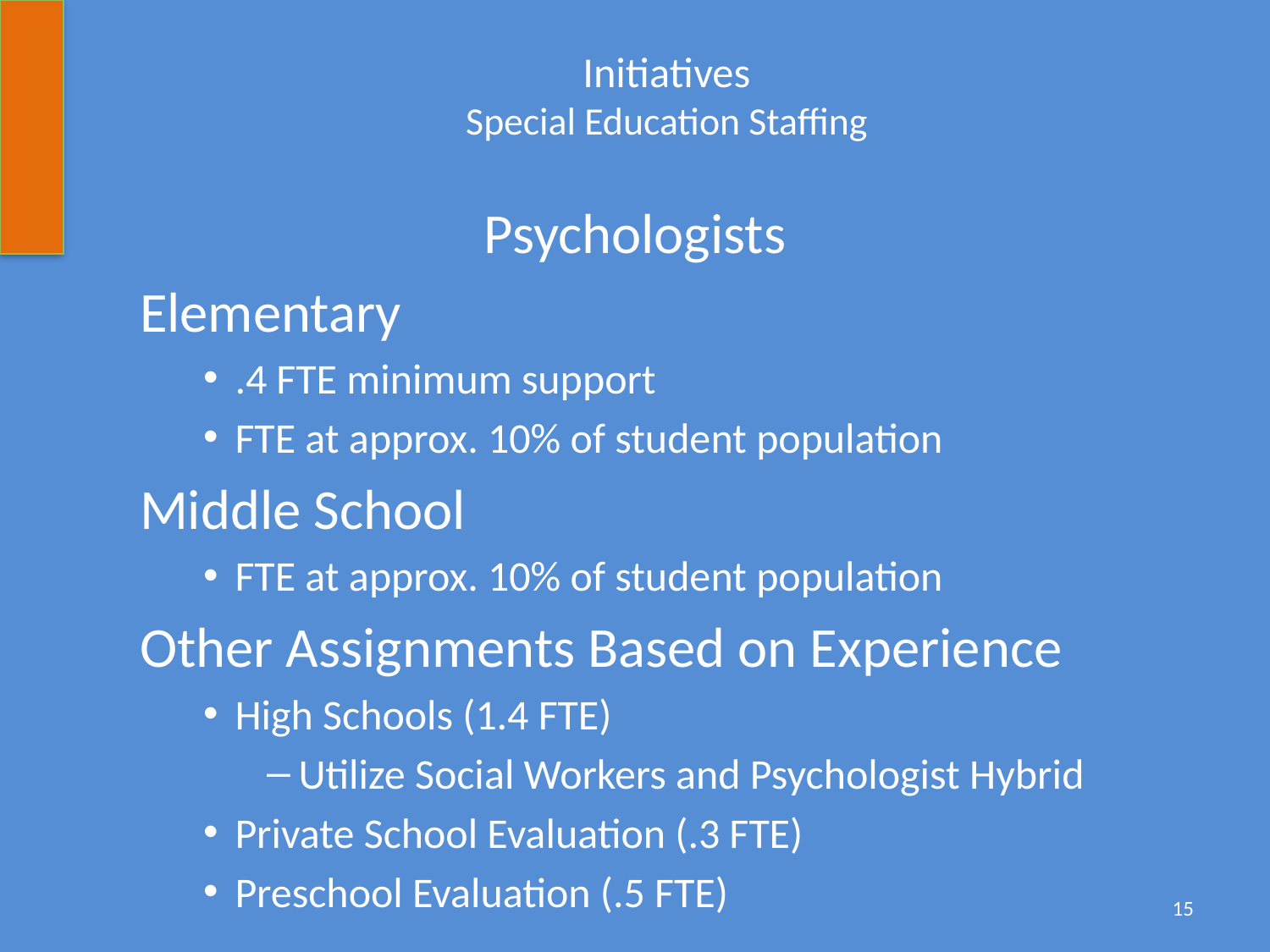

# Initiatives Special Education Staffing
Psychologists
Elementary
.4 FTE minimum support
FTE at approx. 10% of student population
Middle School
FTE at approx. 10% of student population
Other Assignments Based on Experience
High Schools (1.4 FTE)
Utilize Social Workers and Psychologist Hybrid
Private School Evaluation (.3 FTE)
Preschool Evaluation (.5 FTE)
15